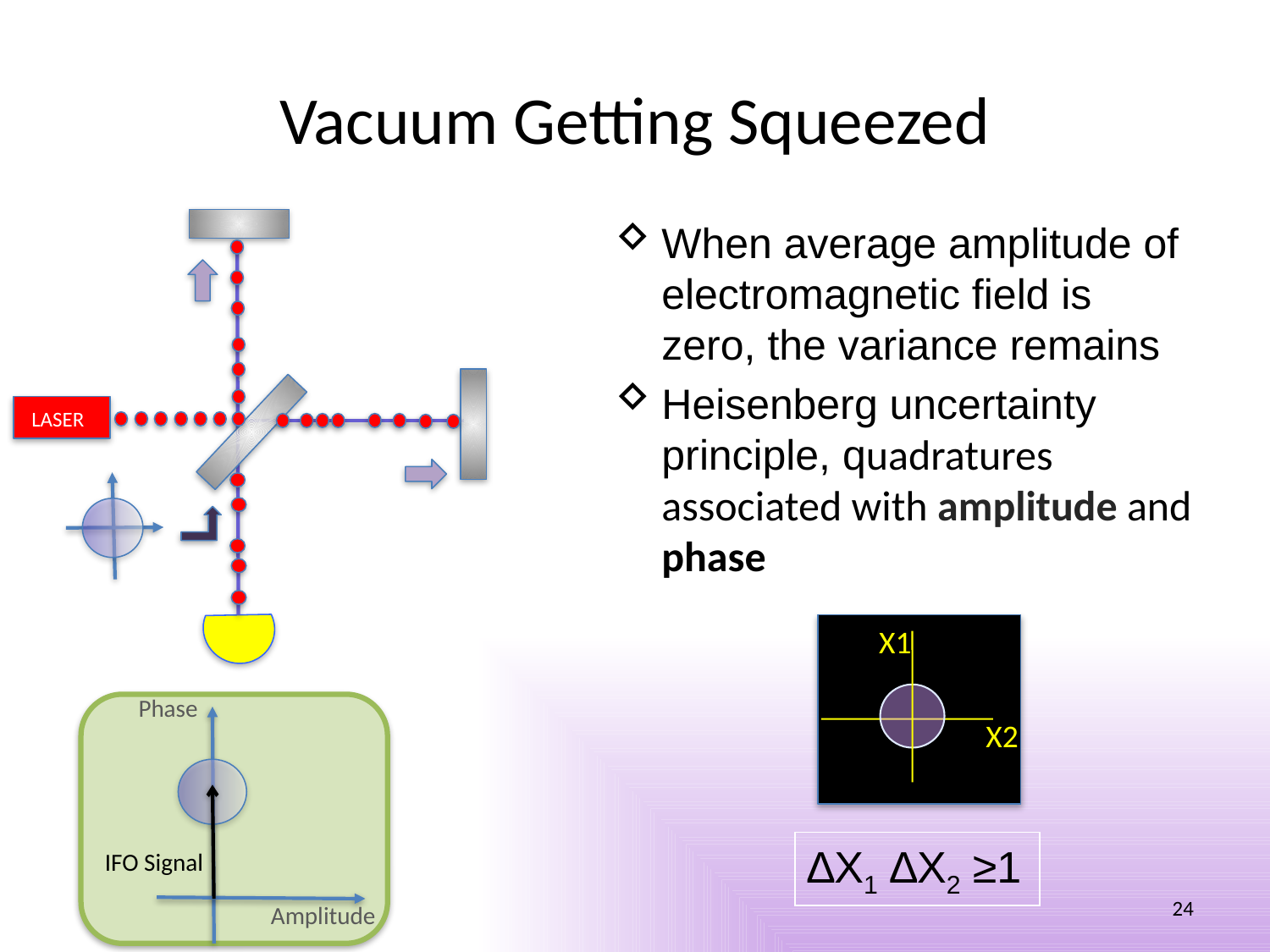

# Vacuum Getting Squeezed

LASER

When average amplitude of electromagnetic field is zero, the variance remains
Heisenberg uncertainty principle, quadratures associated with amplitude and phase

X1

X2

Phase

IFO Signal
Amplitude
∆X1 ∆X2 ≥1
24